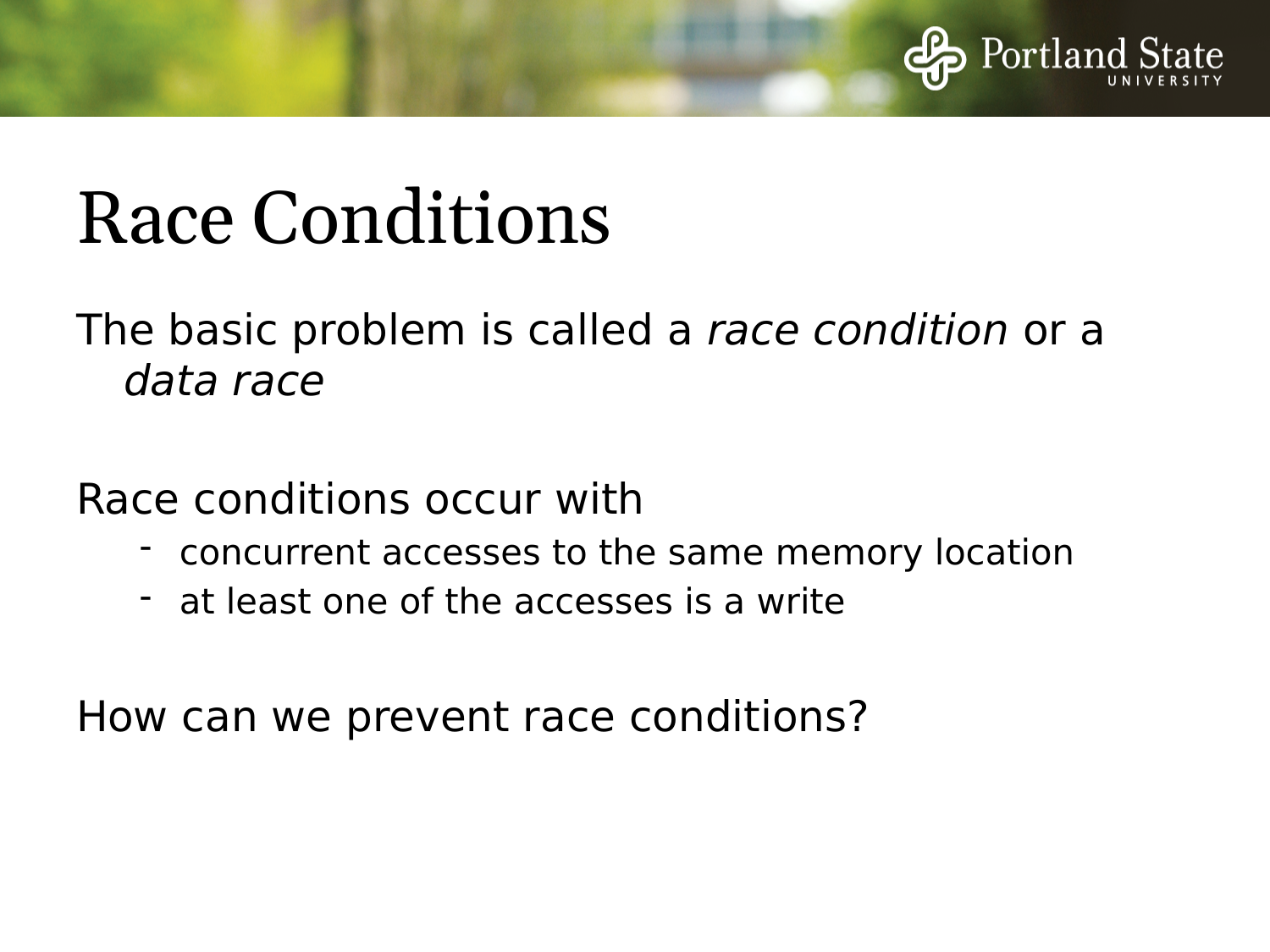

# Race Conditions
The basic problem is called a race condition or a data race

Race conditions occur with
concurrent accesses to the same memory location
at least one of the accesses is a write

How can we prevent race conditions?